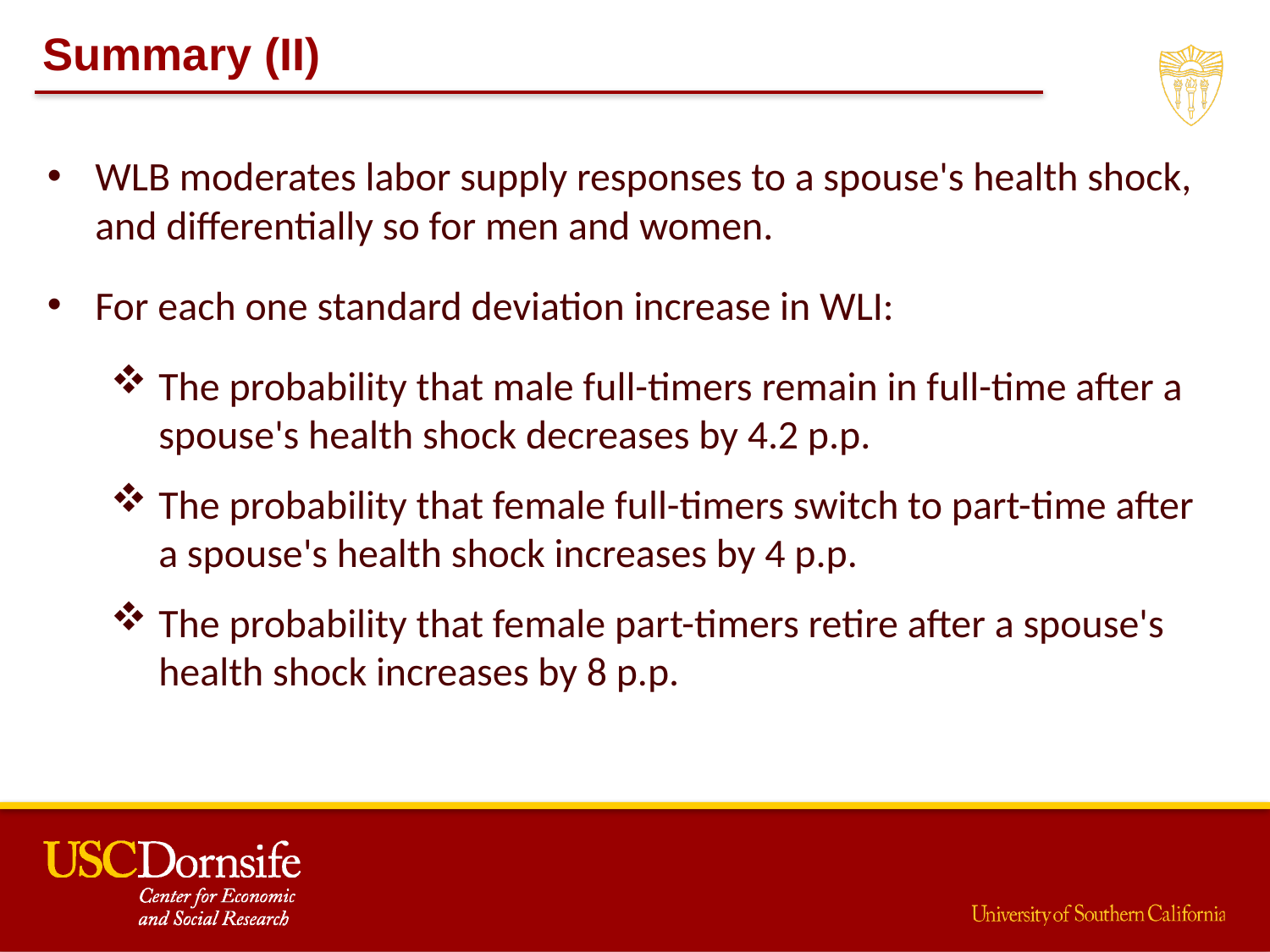

Summary (II)
WLB moderates labor supply responses to a spouse's health shock, and differentially so for men and women.
For each one standard deviation increase in WLI:
The probability that male full-timers remain in full-time after a spouse's health shock decreases by 4.2 p.p.
The probability that female full-timers switch to part-time after a spouse's health shock increases by 4 p.p.
The probability that female part-timers retire after a spouse's health shock increases by 8 p.p.